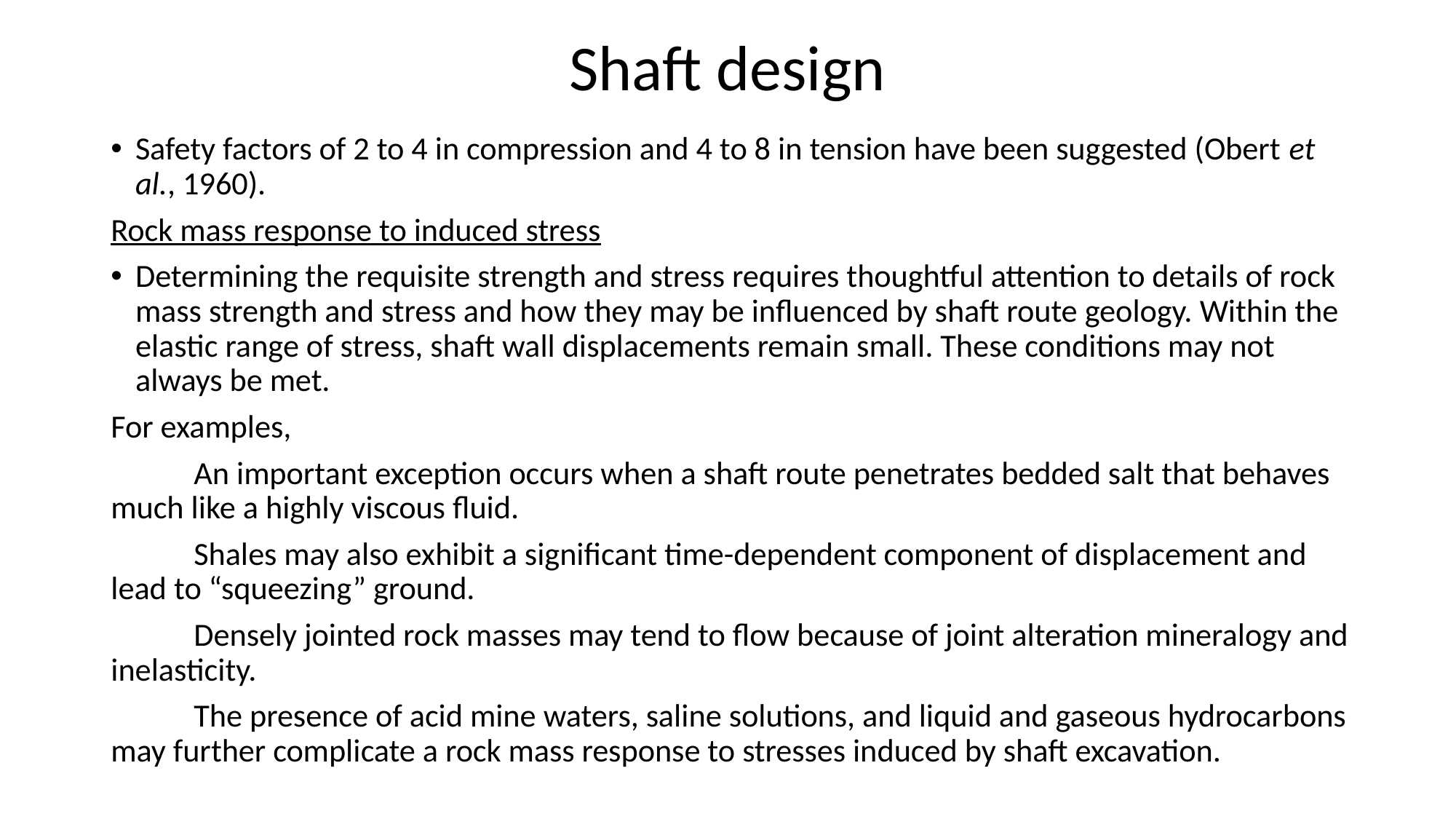

# Shaft design
Safety factors of 2 to 4 in compression and 4 to 8 in tension have been suggested (Obert et al., 1960).
Rock mass response to induced stress
Determining the requisite strength and stress requires thoughtful attention to details of rock mass strength and stress and how they may be influenced by shaft route geology. Within the elastic range of stress, shaft wall displacements remain small. These conditions may not always be met.
For examples,
	An important exception occurs when a shaft route penetrates bedded salt that behaves much like a highly viscous fluid.
	Shales may also exhibit a significant time-dependent component of displacement and lead to “squeezing” ground.
	Densely jointed rock masses may tend to flow because of joint alteration mineralogy and inelasticity.
	The presence of acid mine waters, saline solutions, and liquid and gaseous hydrocarbons may further complicate a rock mass response to stresses induced by shaft excavation.